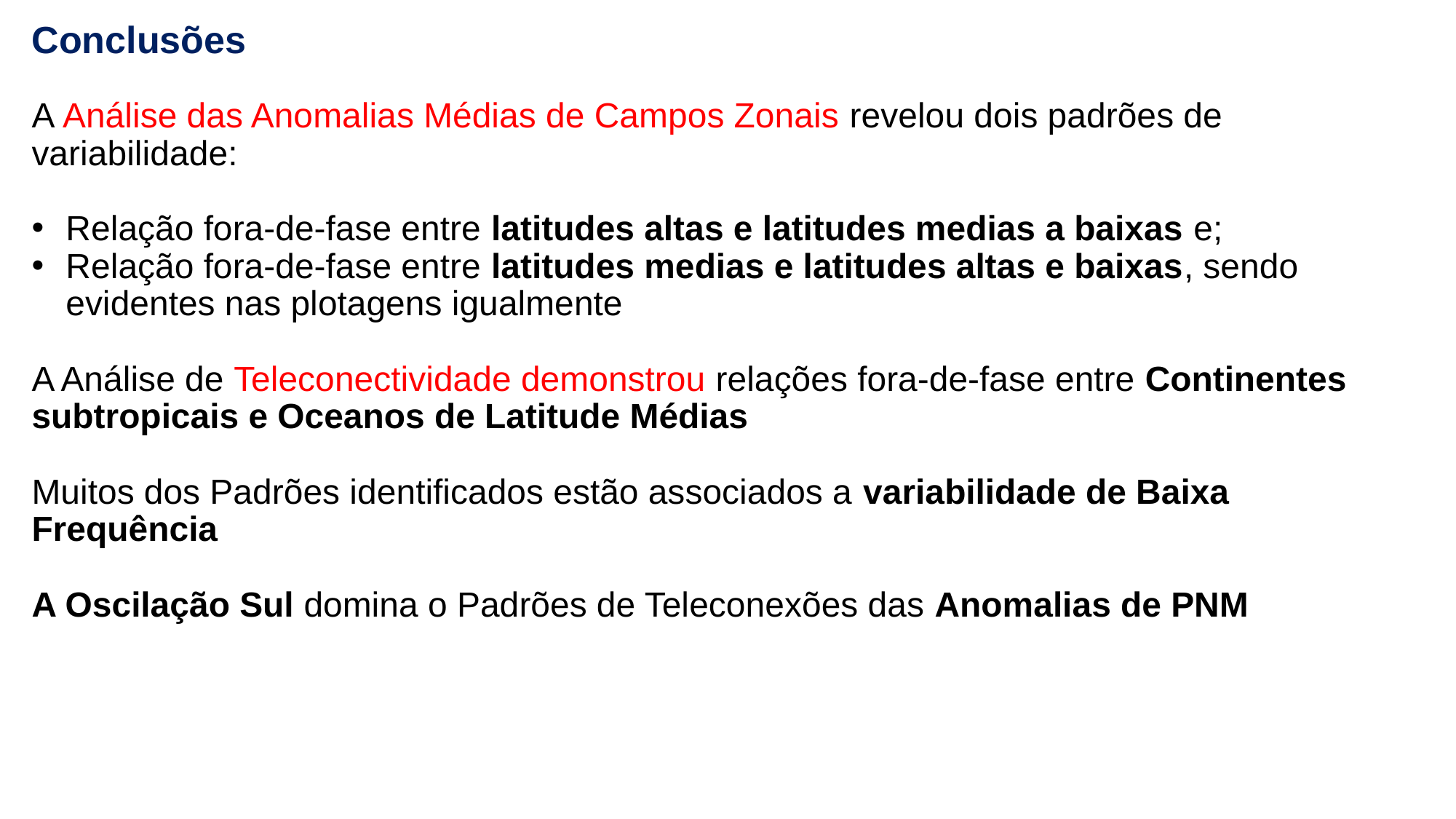

Conclusões
A Análise das Anomalias Médias de Campos Zonais revelou dois padrões de variabilidade:

Relação fora-de-fase entre latitudes altas e latitudes medias a baixas e;
Relação fora-de-fase entre latitudes medias e latitudes altas e baixas, sendo evidentes nas plotagens igualmente

A Análise de Teleconectividade demonstrou relações fora-de-fase entre Continentes subtropicais e Oceanos de Latitude Médias

Muitos dos Padrões identificados estão associados a variabilidade de Baixa Frequência

A Oscilação Sul domina o Padrões de Teleconexões das Anomalias de PNM